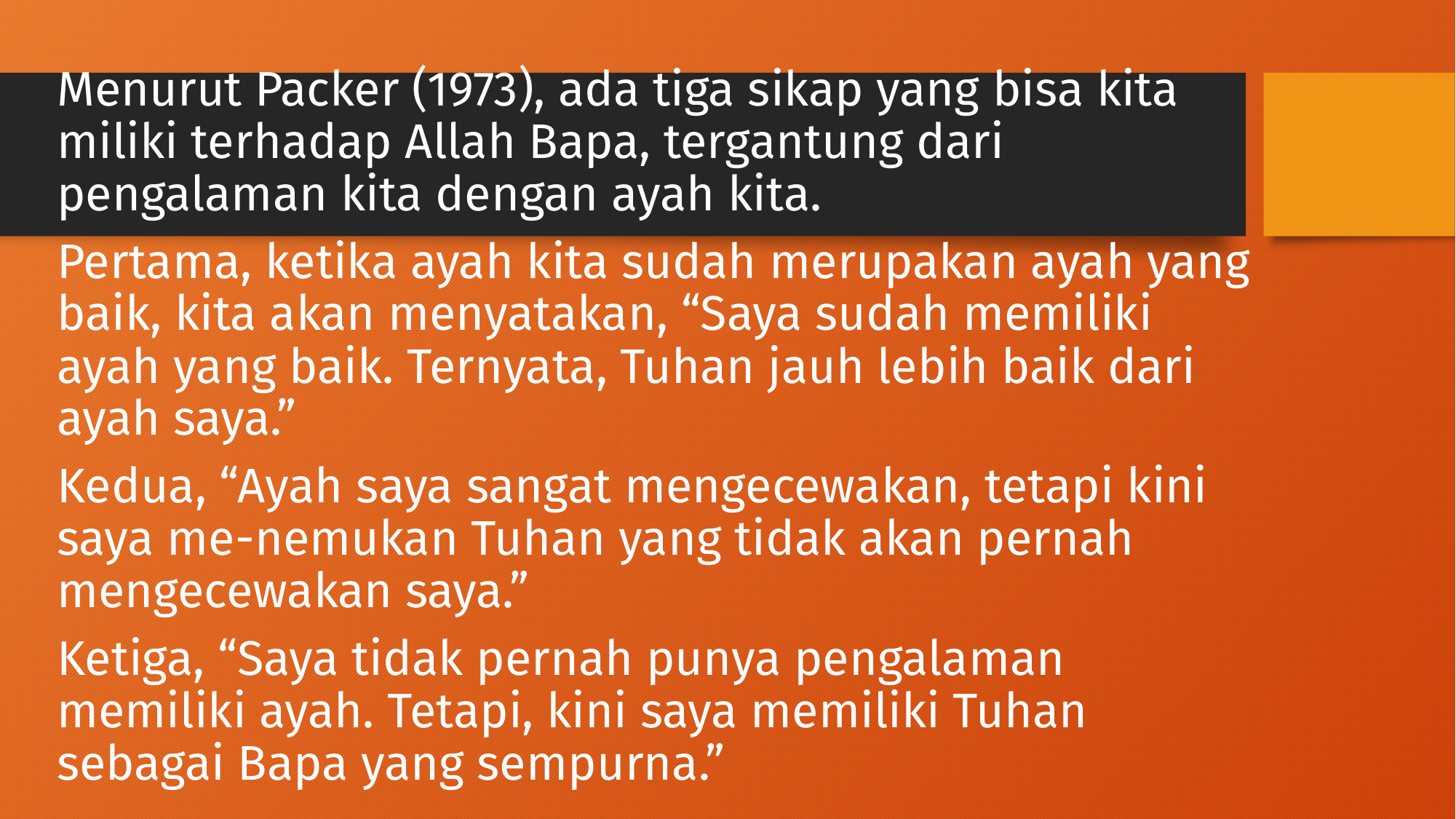

Menurut Packer (1973), ada tiga sikap yang bisa kita miliki terhadap Allah Bapa, tergantung dari pengalaman kita dengan ayah kita.
Pertama, ketika ayah kita sudah merupakan ayah yang baik, kita akan menyatakan, “Saya sudah memiliki ayah yang baik. Ternyata, Tuhan jauh lebih baik dari ayah saya.”
Kedua, “Ayah saya sangat mengecewakan, tetapi kini saya me-nemukan Tuhan yang tidak akan pernah mengecewakan saya.”
Ketiga, “Saya tidak pernah punya pengalaman memiliki ayah. Tetapi, kini saya memiliki Tuhan sebagai Bapa yang sempurna.”